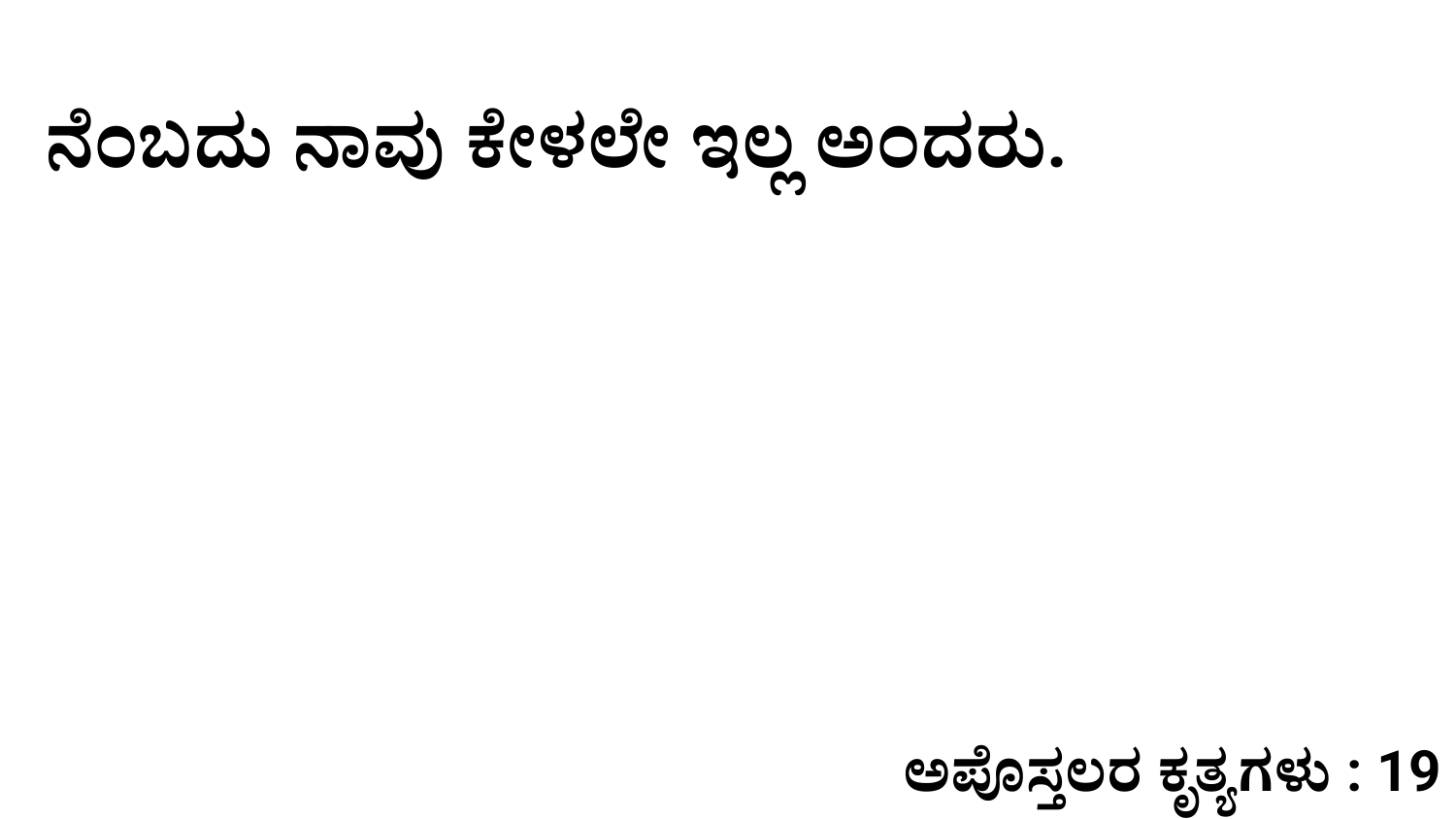

ನೆಂಬದು ನಾವು ಕೇಳಲೇ ಇಲ್ಲ ಅಂದರು.
ಅಪೊಸ್ತಲರ ಕೃತ್ಯಗಳು : 19